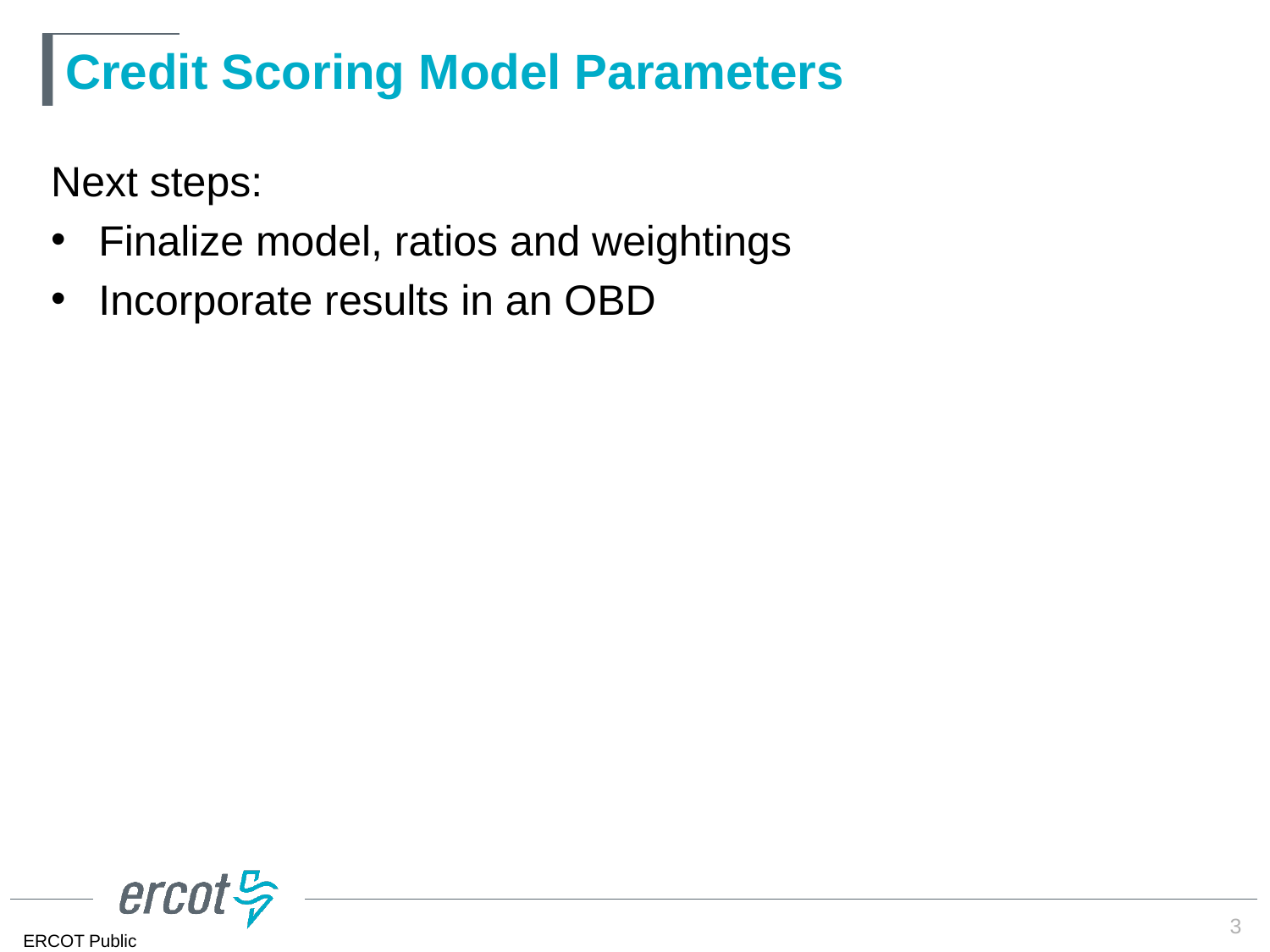

# Credit Scoring Model Parameters
Next steps:
Finalize model, ratios and weightings
Incorporate results in an OBD

3